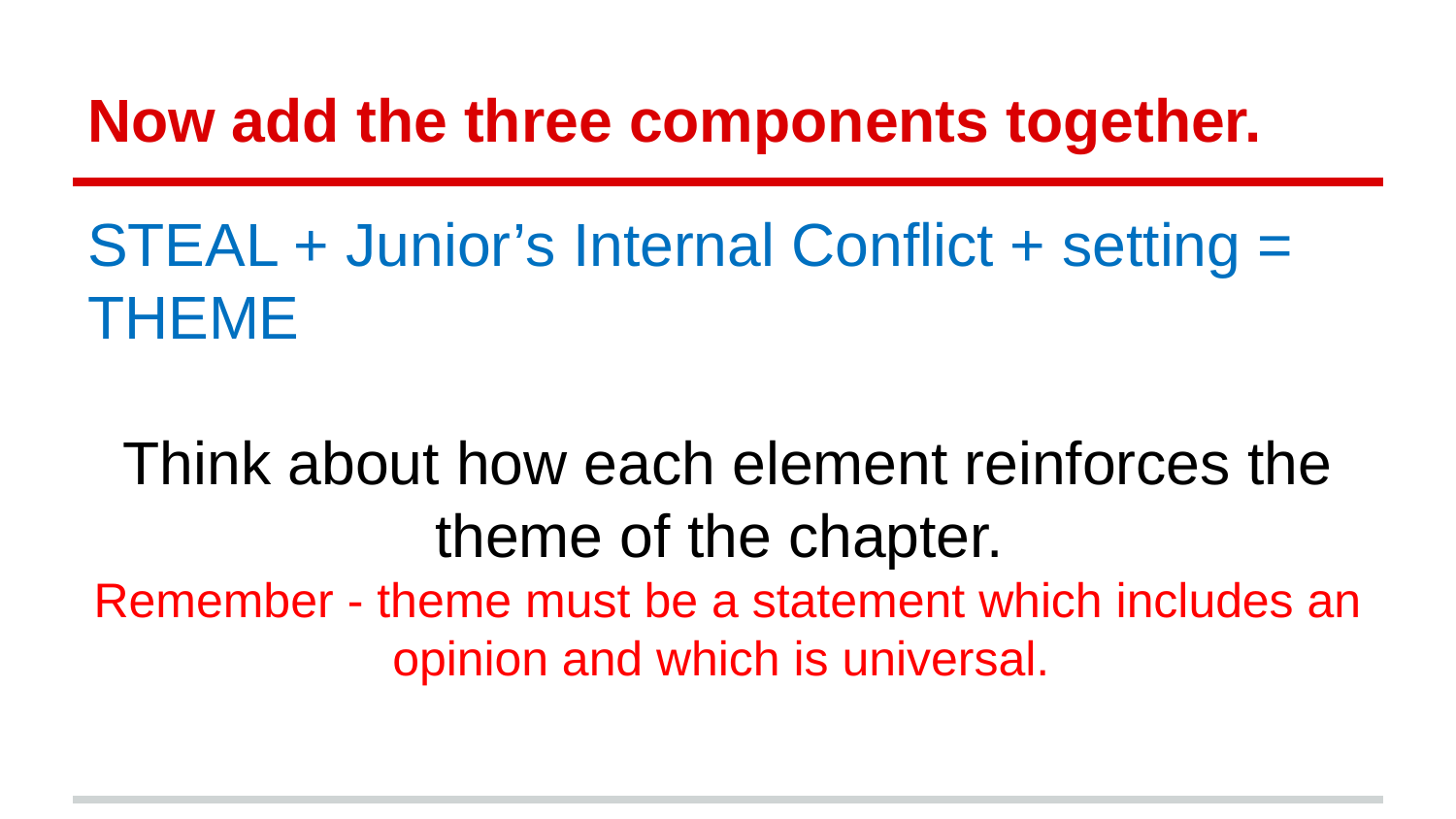

# Now add the three components together.
STEAL + Junior’s Internal Conflict + setting =
THEME

Think about how each element reinforces the theme of the chapter.
Remember - theme must be a statement which includes an opinion and which is universal.